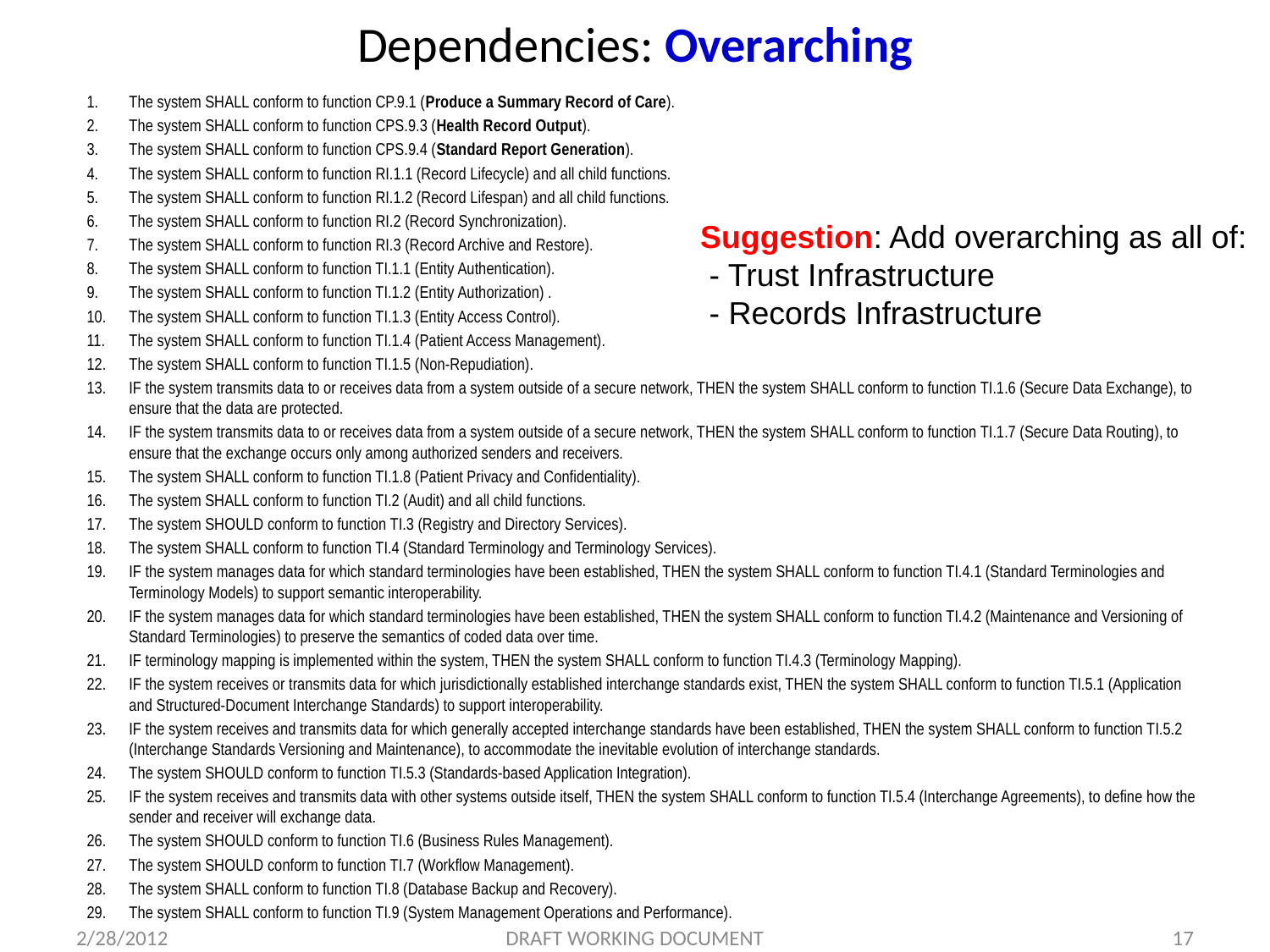

# Dependencies: Overarching
The system SHALL conform to function CP.9.1 (Produce a Summary Record of Care).
The system SHALL conform to function CPS.9.3 (Health Record Output).
The system SHALL conform to function CPS.9.4 (Standard Report Generation).
The system SHALL conform to function RI.1.1 (Record Lifecycle) and all child functions.
The system SHALL conform to function RI.1.2 (Record Lifespan) and all child functions.
The system SHALL conform to function RI.2 (Record Synchronization).
The system SHALL conform to function RI.3 (Record Archive and Restore).
The system SHALL conform to function TI.1.1 (Entity Authentication).
The system SHALL conform to function TI.1.2 (Entity Authorization) .
The system SHALL conform to function TI.1.3 (Entity Access Control).
The system SHALL conform to function TI.1.4 (Patient Access Management).
The system SHALL conform to function TI.1.5 (Non-Repudiation).
IF the system transmits data to or receives data from a system outside of a secure network, THEN the system SHALL conform to function TI.1.6 (Secure Data Exchange), to ensure that the data are protected.
IF the system transmits data to or receives data from a system outside of a secure network, THEN the system SHALL conform to function TI.1.7 (Secure Data Routing), to ensure that the exchange occurs only among authorized senders and receivers.
The system SHALL conform to function TI.1.8 (Patient Privacy and Confidentiality).
The system SHALL conform to function TI.2 (Audit) and all child functions.
The system SHOULD conform to function TI.3 (Registry and Directory Services).
The system SHALL conform to function TI.4 (Standard Terminology and Terminology Services).
IF the system manages data for which standard terminologies have been established, THEN the system SHALL conform to function TI.4.1 (Standard Terminologies and Terminology Models) to support semantic interoperability.
IF the system manages data for which standard terminologies have been established, THEN the system SHALL conform to function TI.4.2 (Maintenance and Versioning of Standard Terminologies) to preserve the semantics of coded data over time.
IF terminology mapping is implemented within the system, THEN the system SHALL conform to function TI.4.3 (Terminology Mapping).
IF the system receives or transmits data for which jurisdictionally established interchange standards exist, THEN the system SHALL conform to function TI.5.1 (Application and Structured-Document Interchange Standards) to support interoperability.
IF the system receives and transmits data for which generally accepted interchange standards have been established, THEN the system SHALL conform to function TI.5.2 (Interchange Standards Versioning and Maintenance), to accommodate the inevitable evolution of interchange standards.
The system SHOULD conform to function TI.5.3 (Standards-based Application Integration).
IF the system receives and transmits data with other systems outside itself, THEN the system SHALL conform to function TI.5.4 (Interchange Agreements), to define how the sender and receiver will exchange data.
The system SHOULD conform to function TI.6 (Business Rules Management).
The system SHOULD conform to function TI.7 (Workflow Management).
The system SHALL conform to function TI.8 (Database Backup and Recovery).
The system SHALL conform to function TI.9 (System Management Operations and Performance).
Suggestion: Add overarching as all of:
 - Trust Infrastructure
 - Records Infrastructure
2/28/2012
DRAFT WORKING DOCUMENT
17